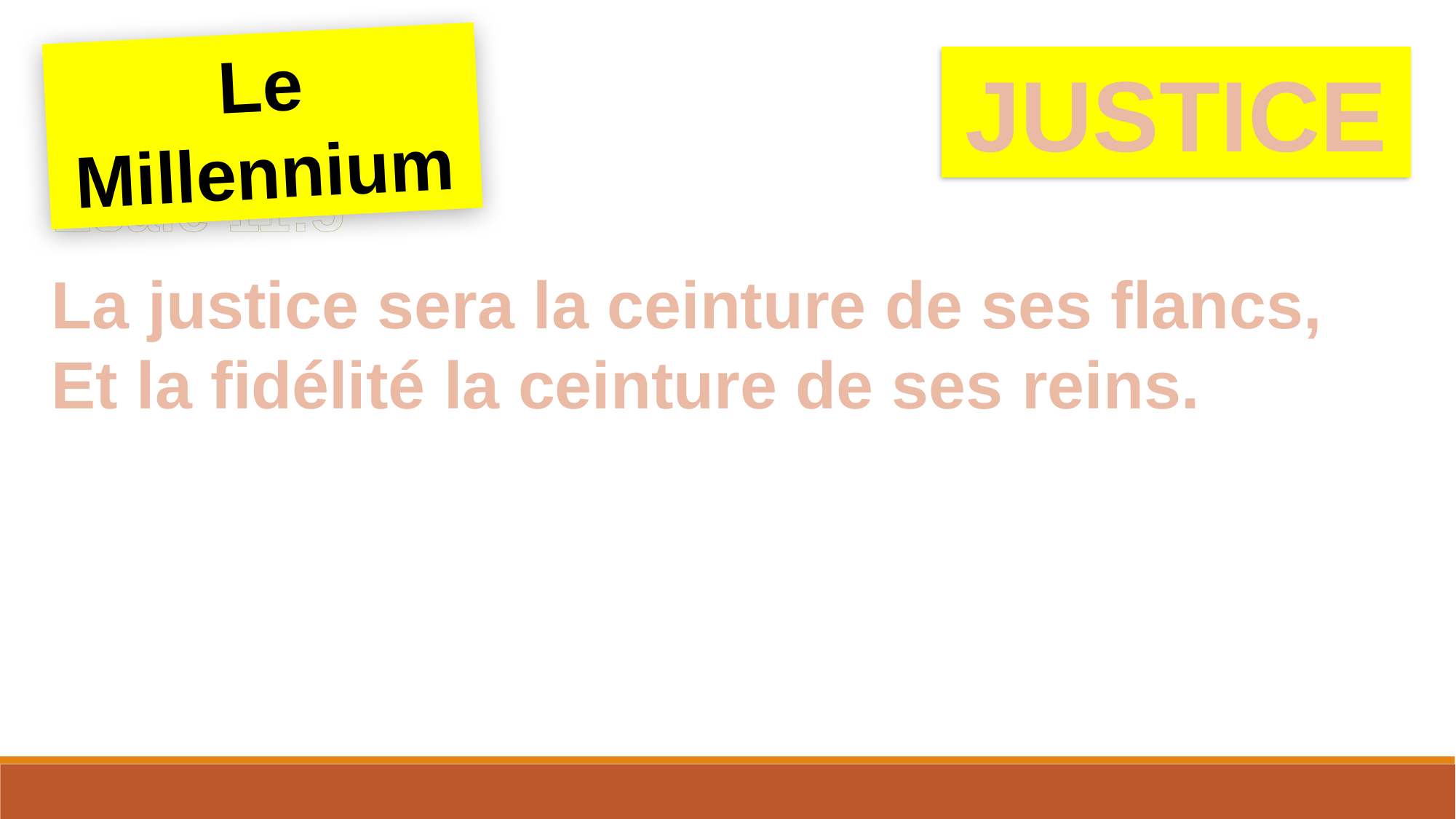

Le Millennium
JUSTICE
Esaïe 11:5

La justice sera la ceinture de ses flancs,
Et la fidélité la ceinture de ses reins.